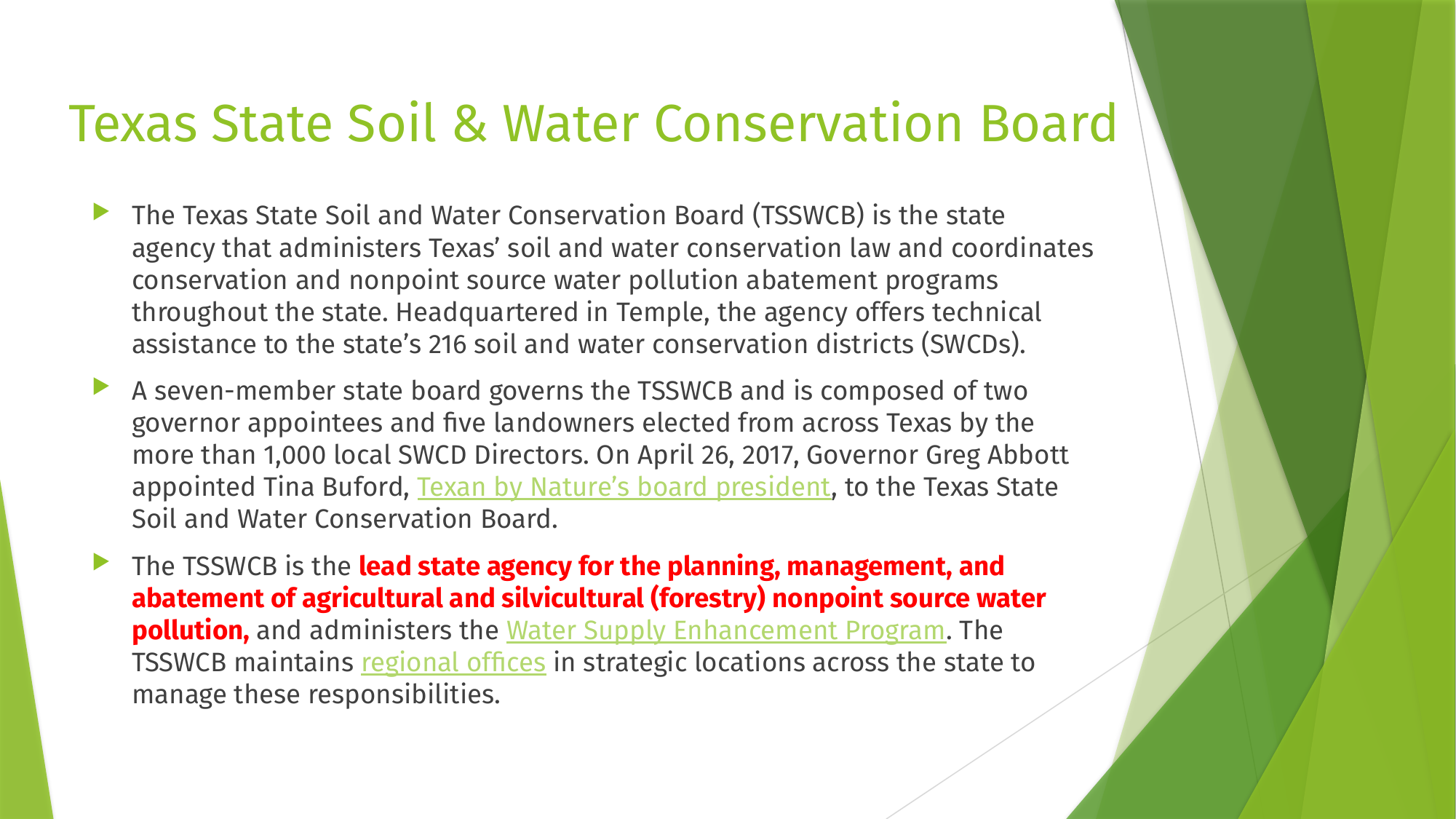

# Texas State Soil & Water Conservation Board
The Texas State Soil and Water Conservation Board (TSSWCB) is the state agency that administers Texas’ soil and water conservation law and coordinates conservation and nonpoint source water pollution abatement programs throughout the state. Headquartered in Temple, the agency offers technical assistance to the state’s 216 soil and water conservation districts (SWCDs).
A seven-member state board governs the TSSWCB and is composed of two governor appointees and five landowners elected from across Texas by the more than 1,000 local SWCD Directors. On April 26, 2017, Governor Greg Abbott appointed Tina Buford, Texan by Nature’s board president, to the Texas State Soil and Water Conservation Board.
The TSSWCB is the lead state agency for the planning, management, and abatement of agricultural and silvicultural (forestry) nonpoint source water pollution, and administers the Water Supply Enhancement Program. The TSSWCB maintains regional offices in strategic locations across the state to manage these responsibilities.